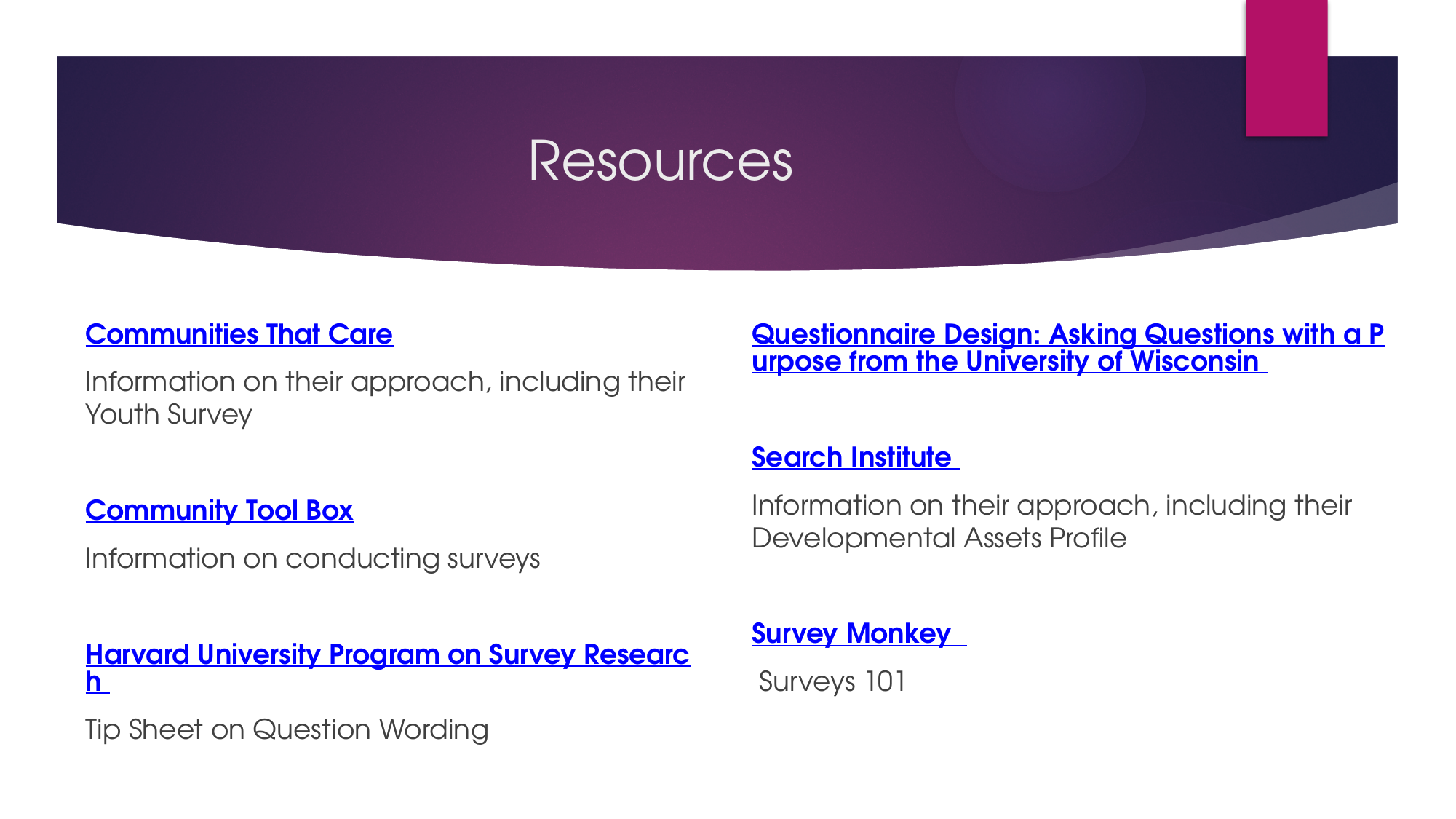

# Resources
Questionnaire Design: Asking Questions with a Purpose from the University of Wisconsin

Search Institute
Information on their approach, including their Developmental Assets Profile

Survey Monkey
 Surveys 101

Communities That Care
Information on their approach, including their Youth Survey

Community Tool Box
Information on conducting surveys

Harvard University Program on Survey Research
Tip Sheet on Question Wording